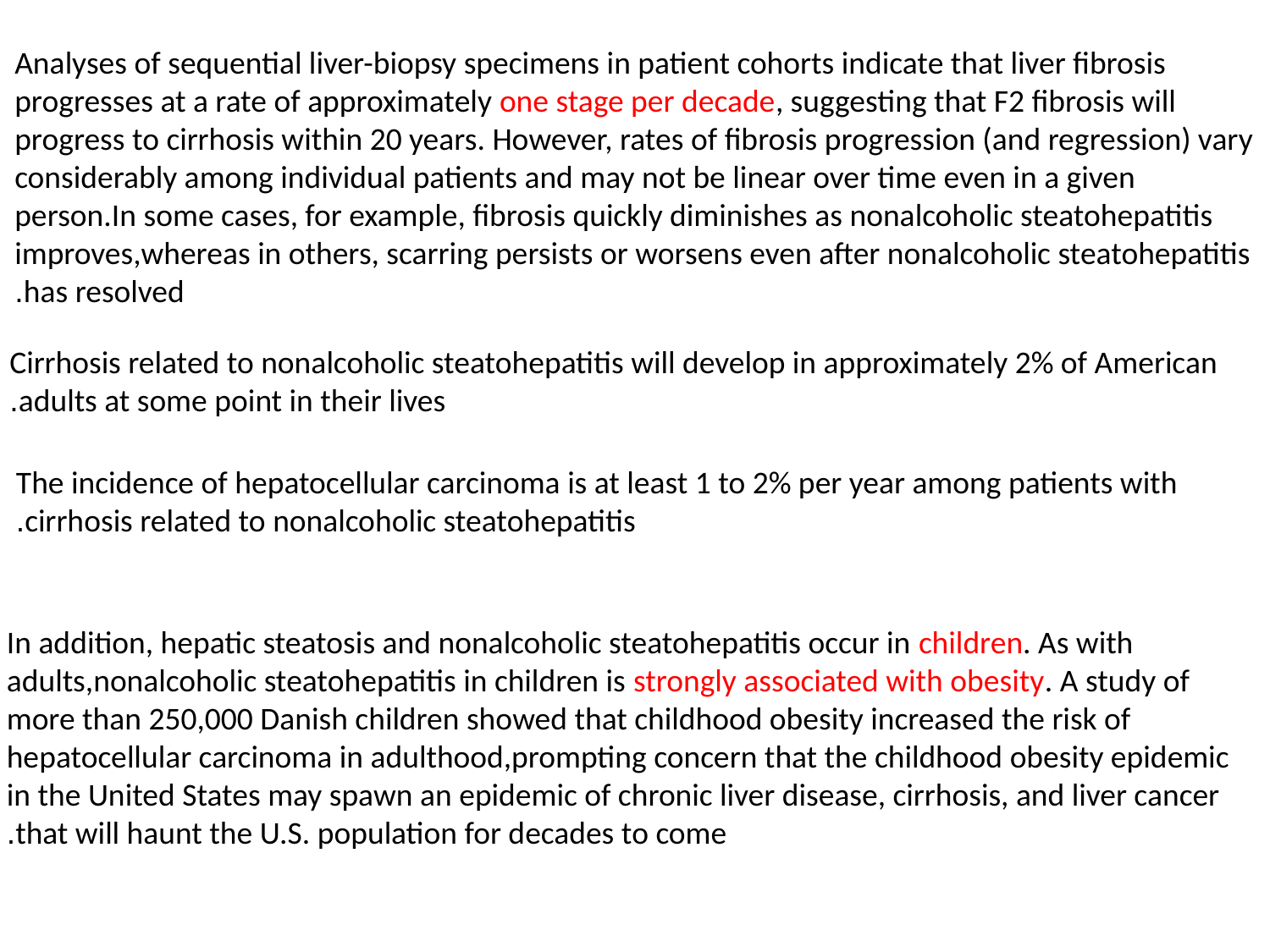

Analyses of sequential liver-biopsy specimens in patient cohorts indicate that liver fibrosis progresses at a rate of approximately one stage per decade, suggesting that F2 fibrosis will progress to cirrhosis within 20 years. However, rates of fibrosis progression (and regression) vary considerably among individual patients and may not be linear over time even in a given person.In some cases, for example, fibrosis quickly diminishes as nonalcoholic steatohepatitis improves,whereas in others, scarring persists or worsens even after nonalcoholic steatohepatitis has resolved.
Cirrhosis related to nonalcoholic steatohepatitis will develop in approximately 2% of American adults at some point in their lives.
The incidence of hepatocellular carcinoma is at least 1 to 2% per year among patients with cirrhosis related to nonalcoholic steatohepatitis.
In addition, hepatic steatosis and nonalcoholic steatohepatitis occur in children. As with adults,nonalcoholic steatohepatitis in children is strongly associated with obesity. A study of more than 250,000 Danish children showed that childhood obesity increased the risk of hepatocellular carcinoma in adulthood,prompting concern that the childhood obesity epidemic in the United States may spawn an epidemic of chronic liver disease, cirrhosis, and liver cancer that will haunt the U.S. population for decades to come.